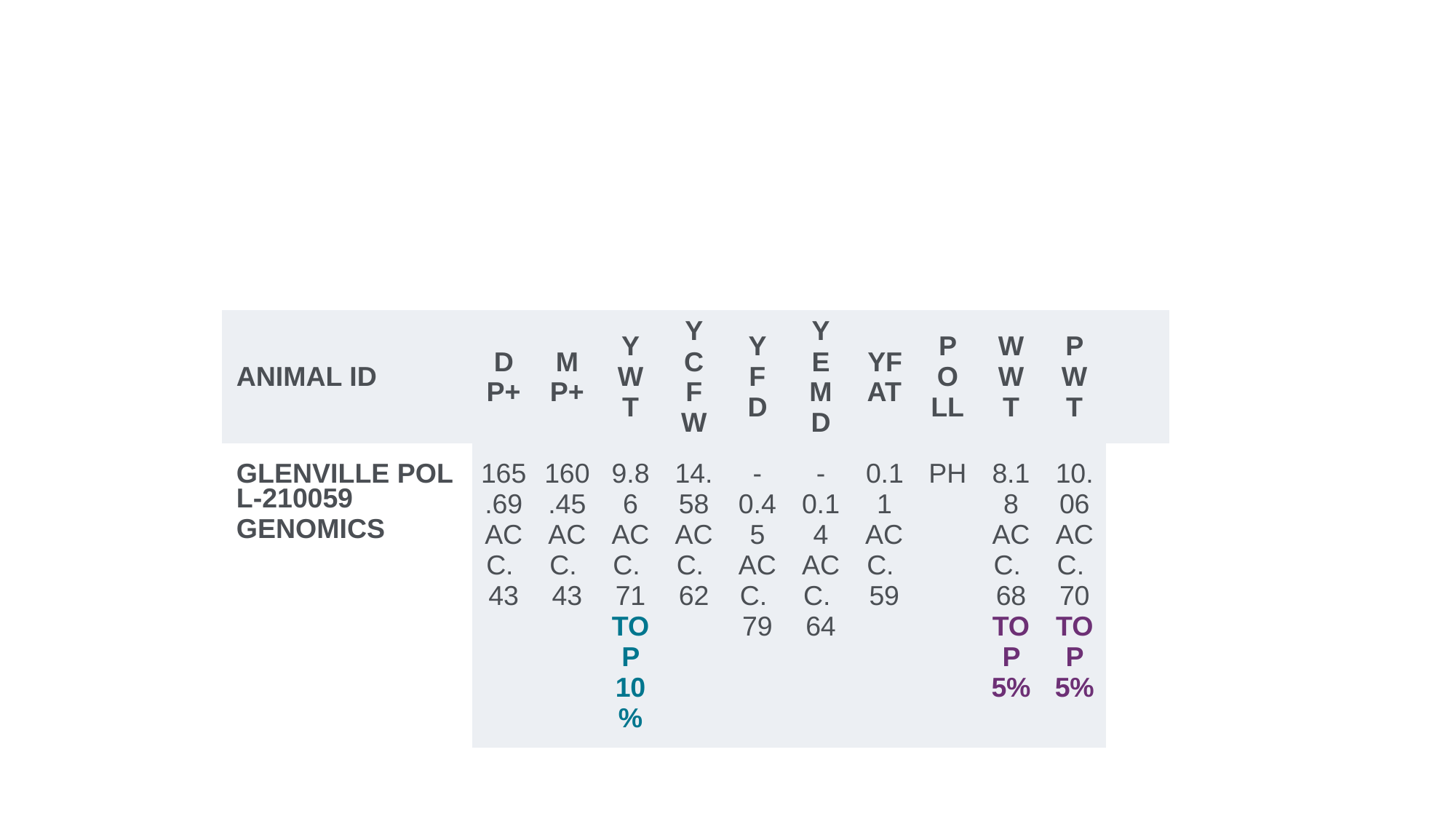

#
| ANIMAL ID | DP+ | MP+ | YWT | YCFW | YFD | YEMD | YFAT | POLL | WWT | PWT |  |
| --- | --- | --- | --- | --- | --- | --- | --- | --- | --- | --- | --- |
| GLENVILLE POLL-210059GENOMICS | 165.69 ACC. 43 | 160.45 ACC. 43 | 9.86 ACC. 71 TOP 10% | 14.58 ACC. 62 | -0.45 ACC. 79 | -0.14 ACC. 64 | 0.11 ACC. 59 | PH | 8.18 ACC. 68 TOP 5% | 10.06 ACC. 70 TOP 5% |  |